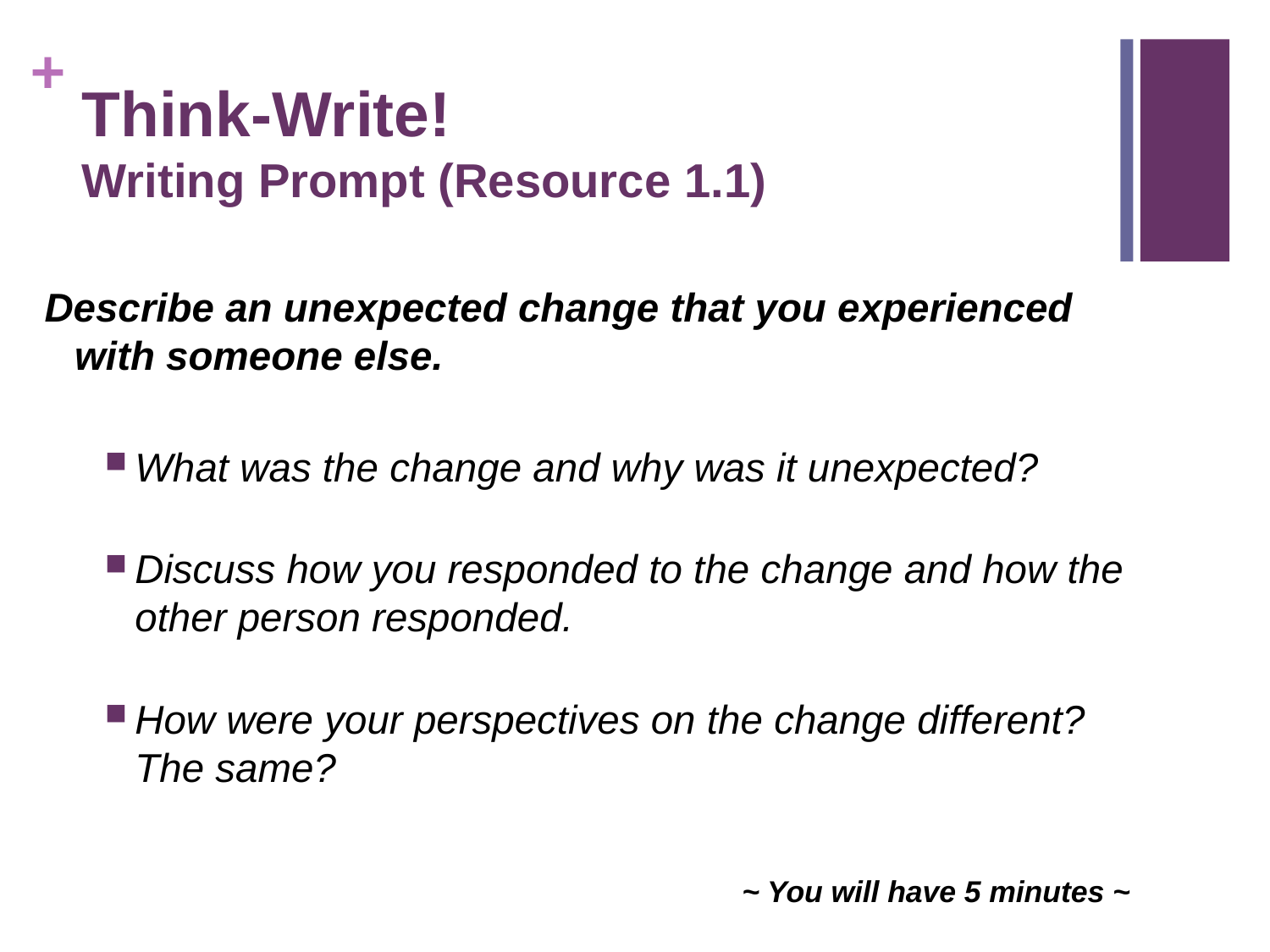

# Think-Write! Writing Prompt (Resource 1.1)

Describe an unexpected change that you experienced with someone else.

What was the change and why was it unexpected?

Discuss how you responded to the change and how the other person responded.

How were your perspectives on the change different? The same?

~ You will have 5 minutes ~